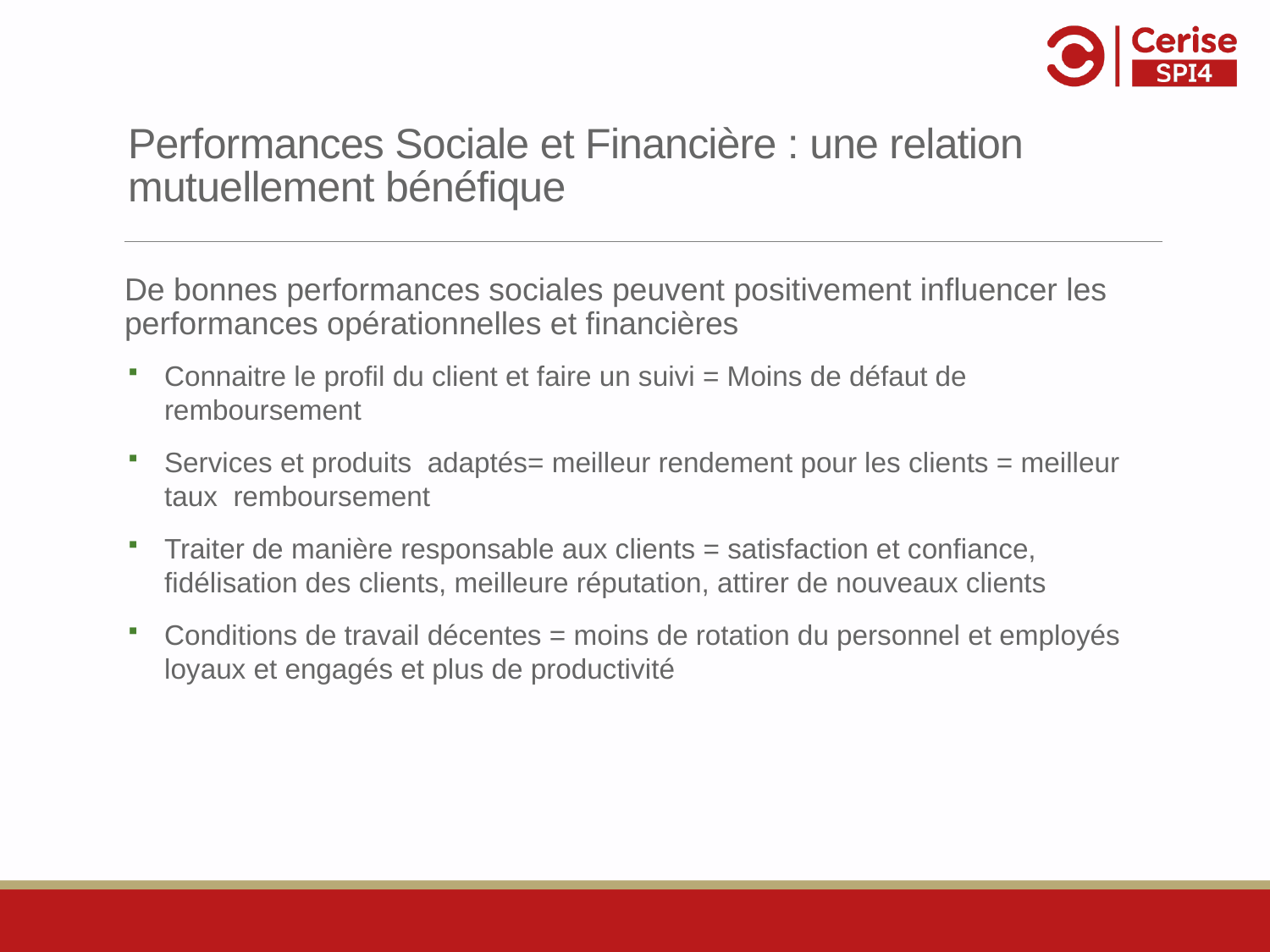

# Performances Sociale et Financière : une relation mutuellement bénéfique
De bonnes performances sociales peuvent positivement influencer les performances opérationnelles et financières
Connaitre le profil du client et faire un suivi = Moins de défaut de remboursement
Services et produits  adaptés= meilleur rendement pour les clients = meilleur taux  remboursement
Traiter de manière responsable aux clients = satisfaction et confiance, fidélisation des clients, meilleure réputation, attirer de nouveaux clients
Conditions de travail décentes = moins de rotation du personnel et employés loyaux et engagés et plus de productivité